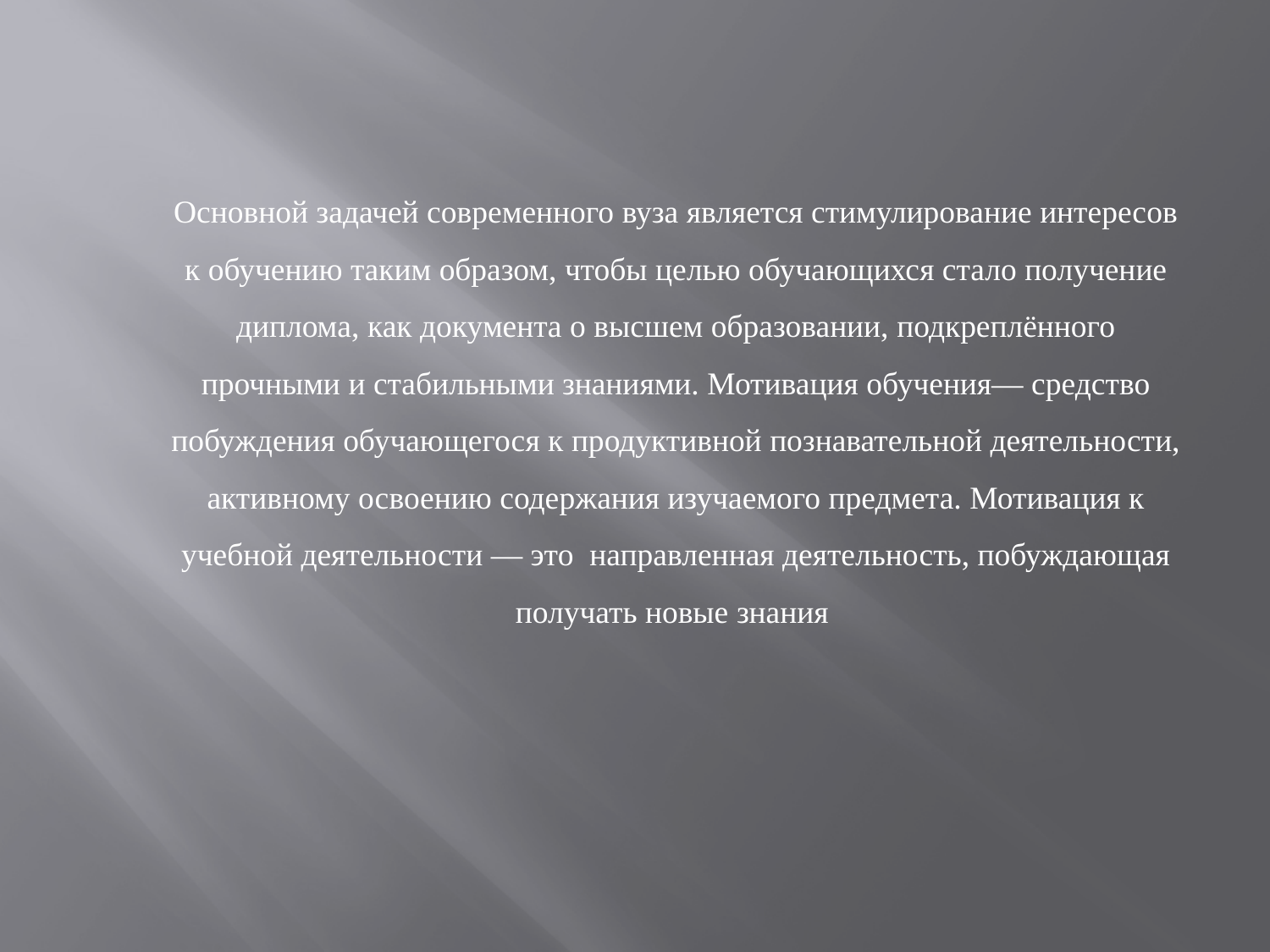

Основной задачей современного вуза является стимулирование интересов к обучению таким образом, чтобы целью обучающихся стало получение диплома, как документа о высшем образовании, подкреплённого прочными и стабильными знаниями. Мотивация обучения— средство побуждения обучающегося к продуктивной познавательной деятельности, активному освоению содержания изучаемого предмета. Мотивация к учебной деятельности — это  направленная деятельность, побуждающая получать новые знания